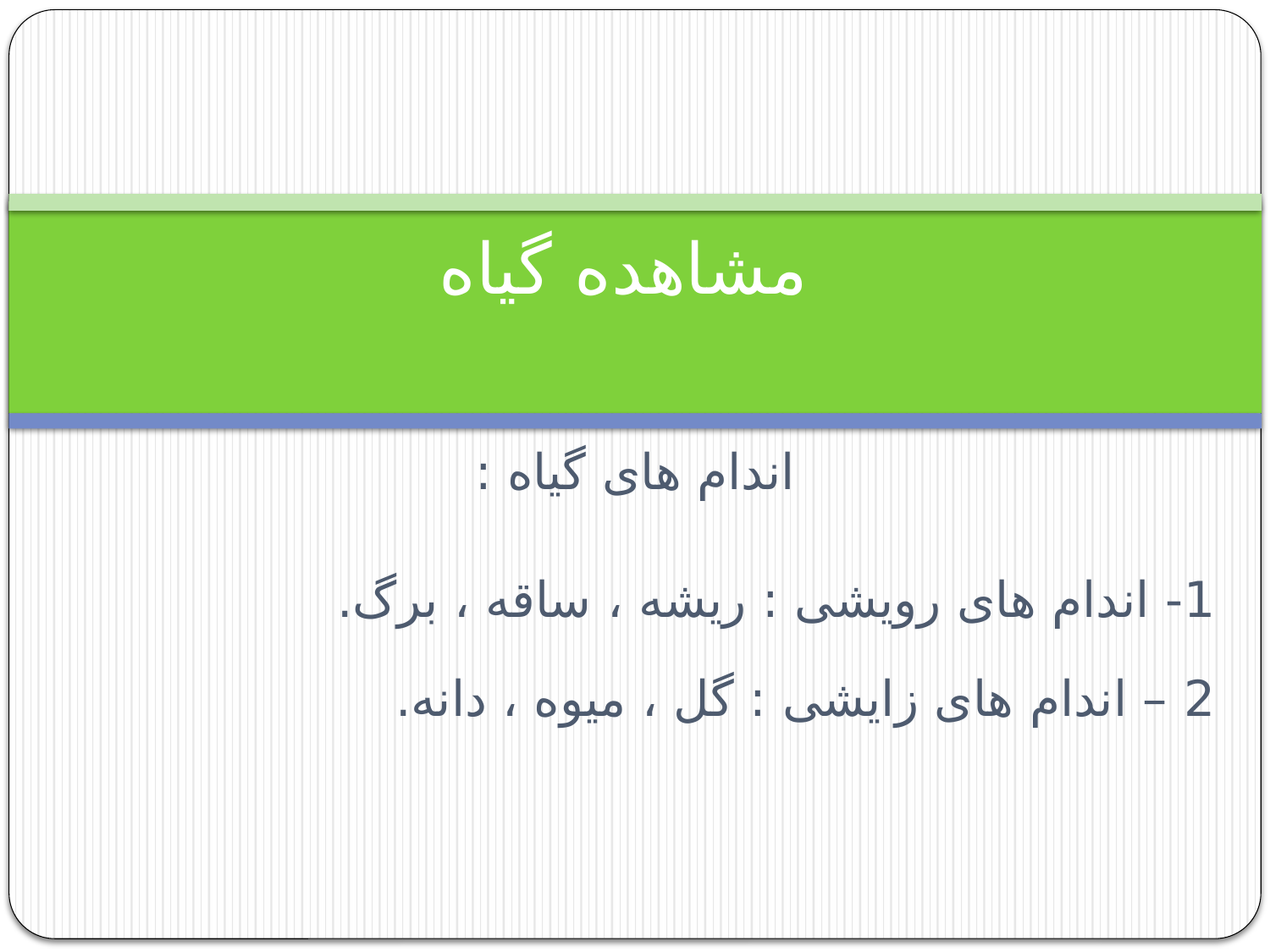

# مشاهده گیاه
اندام های گیاه :

1- اندام های رویشی : ریشه ، ساقه ، برگ.
2 – اندام های زایشی : گل ، میوه ، دانه.